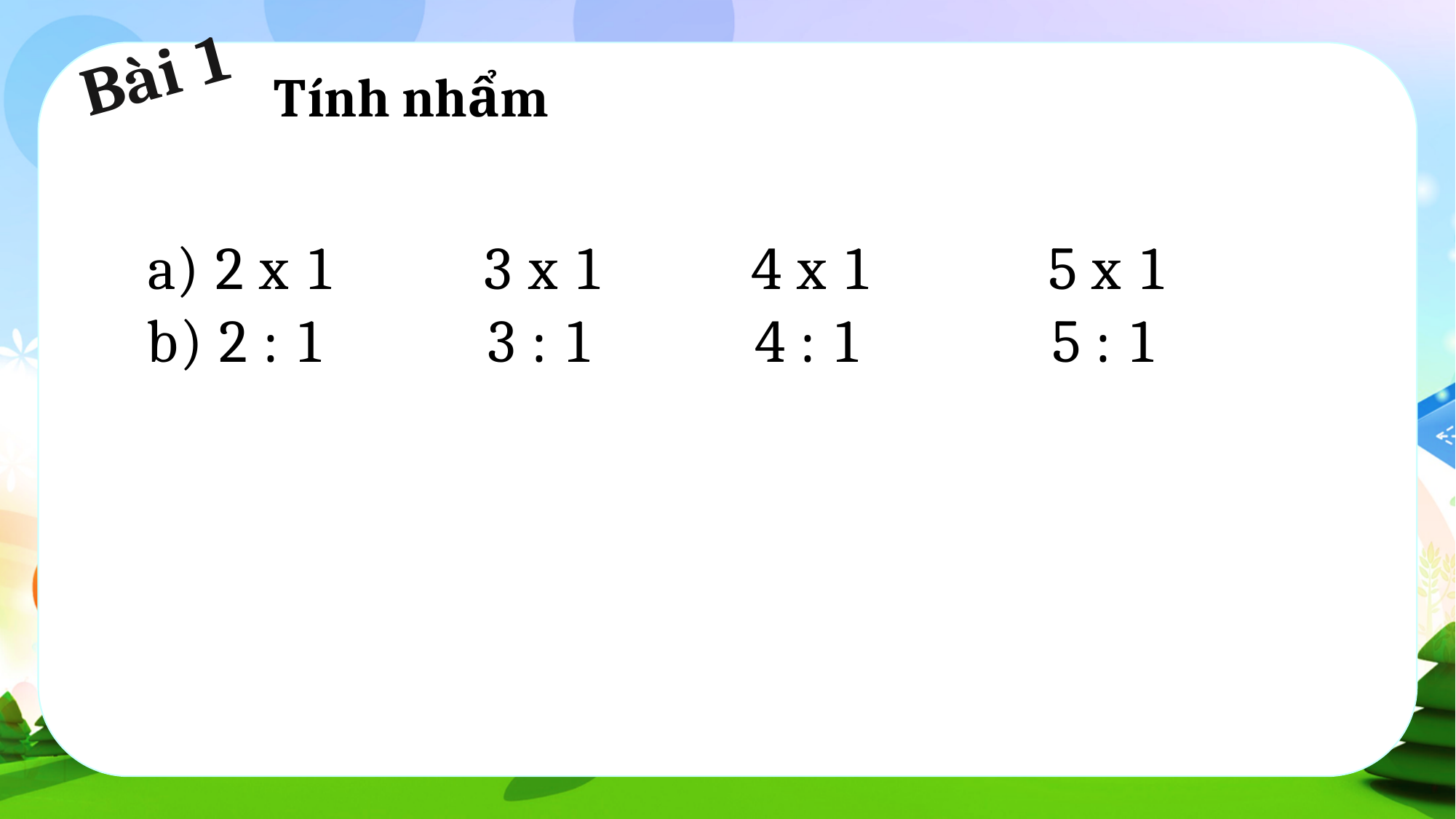

Bài 1
Tính nhẩm
a) 2 x 1           3 x 1           4 x 1             5 x 1
b) 2 : 1            3 : 1            4 : 1              5 : 1